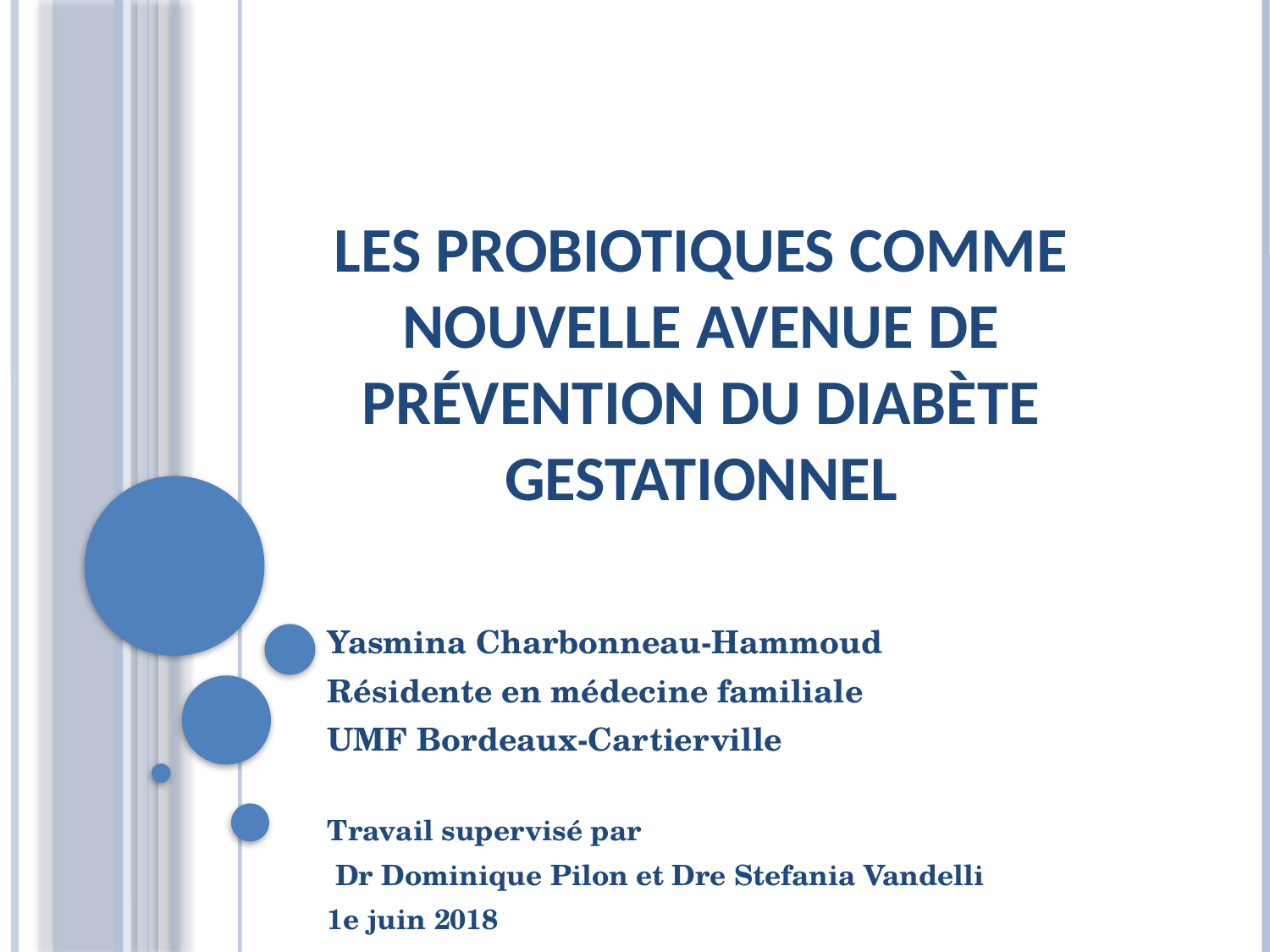

# Les probiotiques comme nouvelle avenue de prévention du diabète gestationnel
Yasmina Charbonneau-Hammoud
Résidente en médecine familiale
UMF Bordeaux-Cartierville

Travail supervisé par
 Dr Dominique Pilon et Dre Stefania Vandelli
1e juin 2018